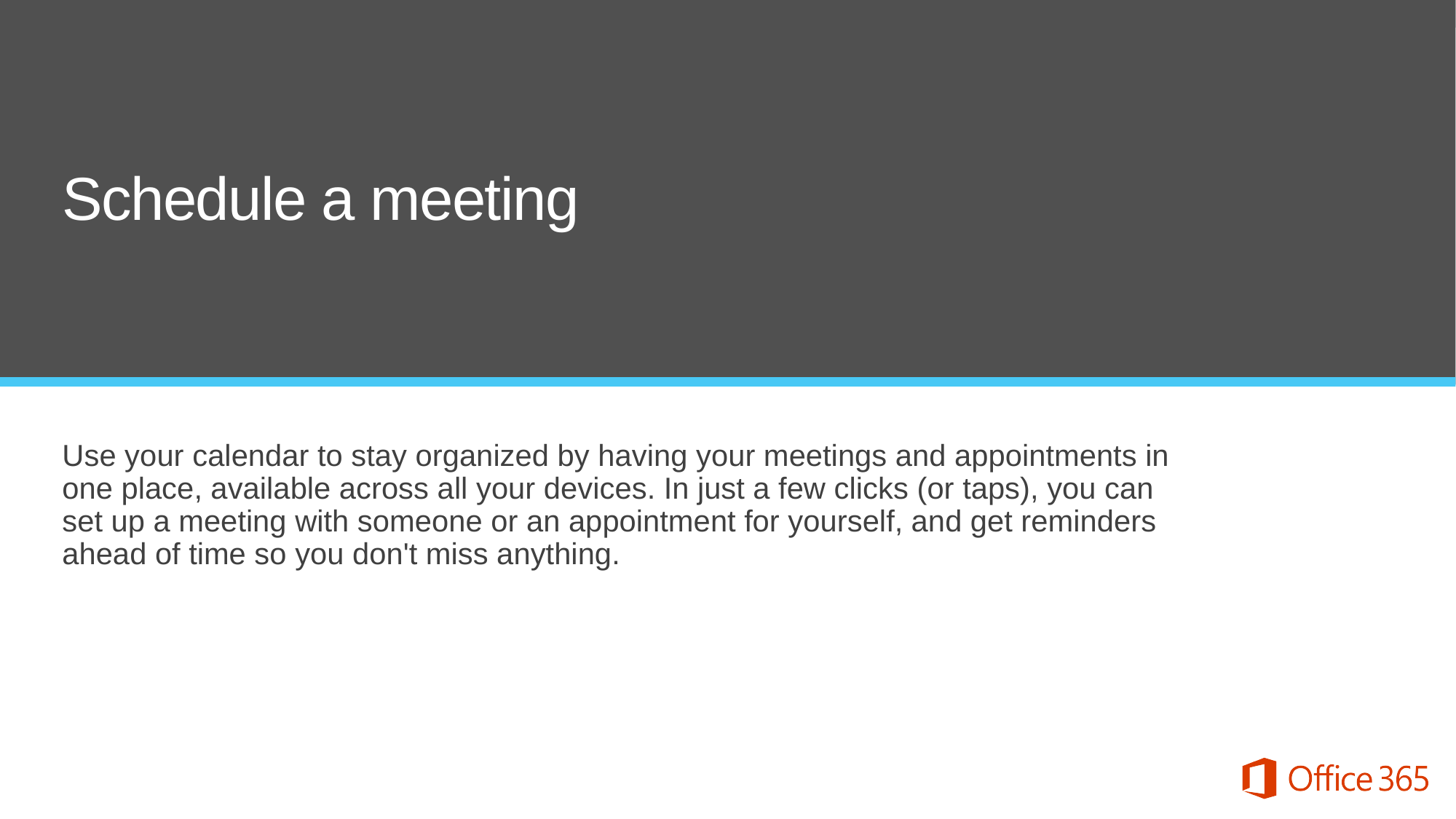

Schedule a meeting
Use your calendar to stay organized by having your meetings and appointments in one place, available across all your devices. In just a few clicks (or taps), you can set up a meeting with someone or an appointment for yourself, and get reminders ahead of time so you don't miss anything.